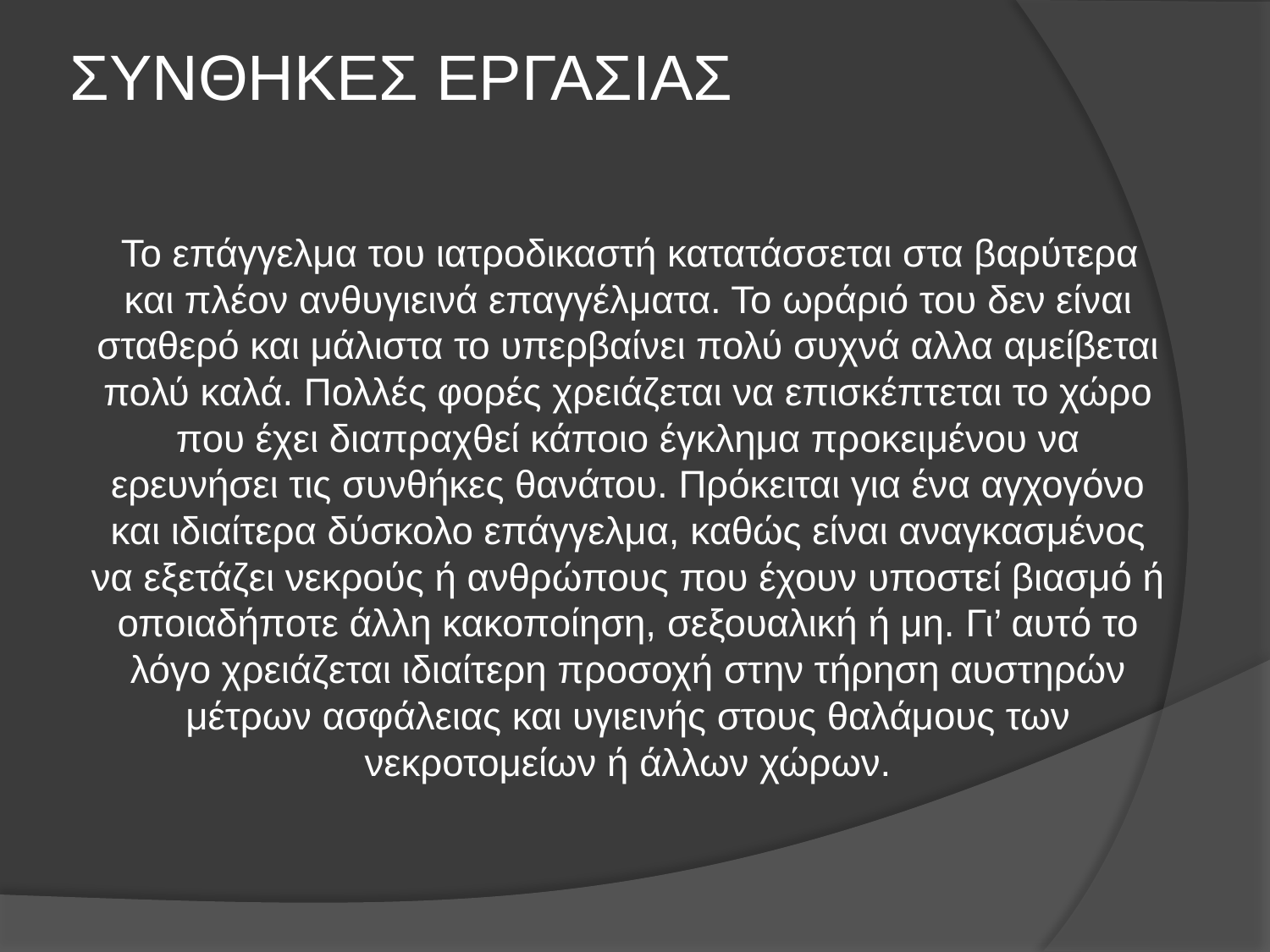

# ΣΥΝΘΗΚΕΣ ΕΡΓΑΣΙΑΣ
     Το επάγγελμα του ιατροδικαστή κατατάσσεται στα βαρύτερα και πλέον ανθυγιεινά επαγγέλματα. Το ωράριό του δεν είναι σταθερό και μάλιστα το υπερβαίνει πολύ συχνά αλλα αμείβεται πολύ καλά. Πολλές φορές χρειάζεται να επισκέπτεται το χώρο που έχει διαπραχθεί κάποιο έγκλημα προκειμένου να ερευνήσει τις συνθήκες θανάτου. Πρόκειται για ένα αγχογόνο και ιδιαίτερα δύσκολο επάγγελμα, καθώς είναι αναγκασμένος να εξετάζει νεκρούς ή ανθρώπους που έχουν υποστεί βιασμό ή οποιαδήποτε άλλη κακοποίηση, σεξουαλική ή μη. Γι’ αυτό το λόγο χρειάζεται ιδιαίτερη προσοχή στην τήρηση αυστηρών μέτρων ασφάλειας και υγιεινής στους θαλάμους των νεκροτομείων ή άλλων χώρων.